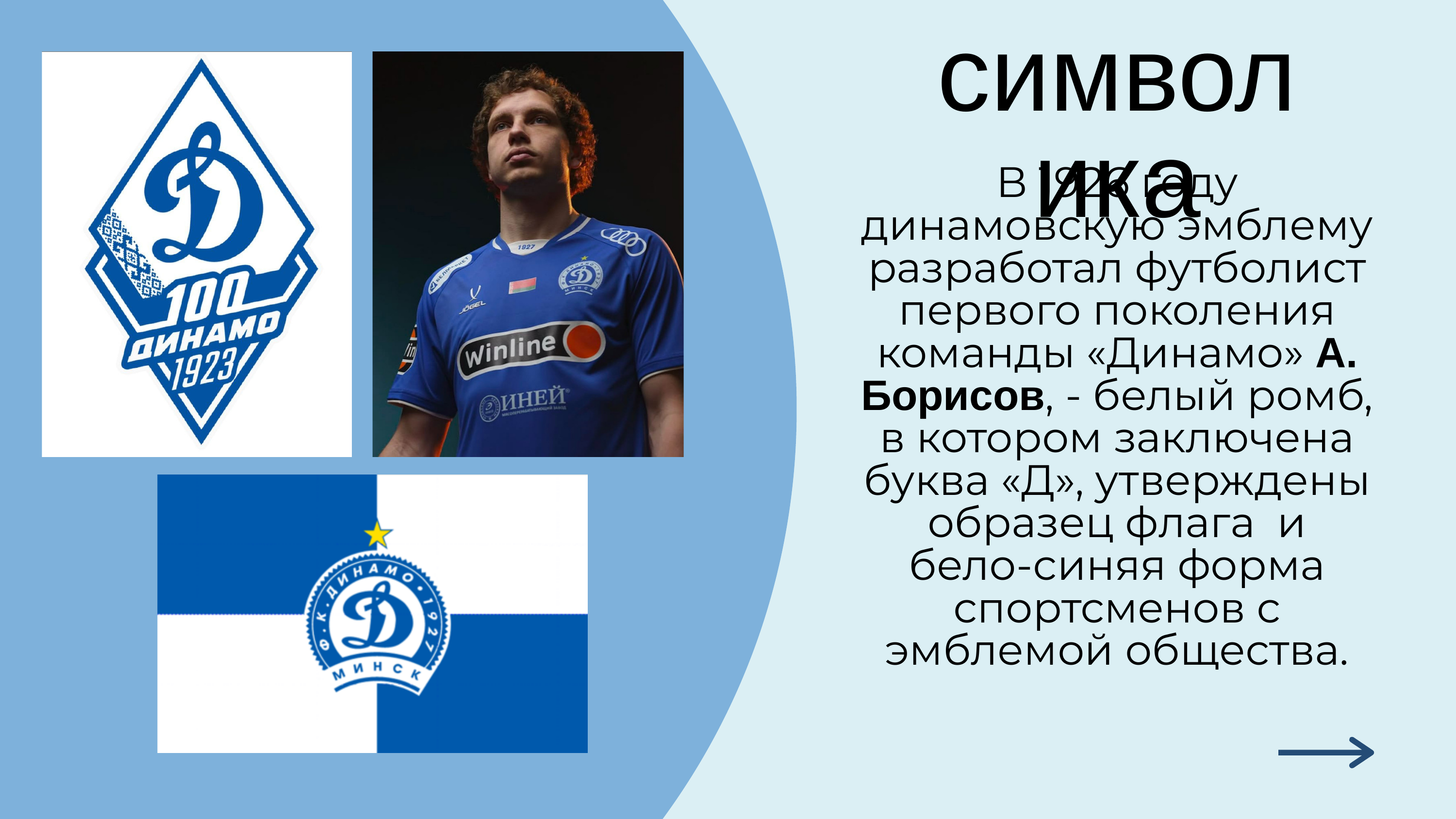

символика

В 1926 году динамовскую эмблему разработал футболист первого поколения команды «Динамо» А. Борисов, - белый ромб, в котором заключена буква «Д», утверждены образец флага  и бело-синяя форма спортсменов с эмблемой общества.